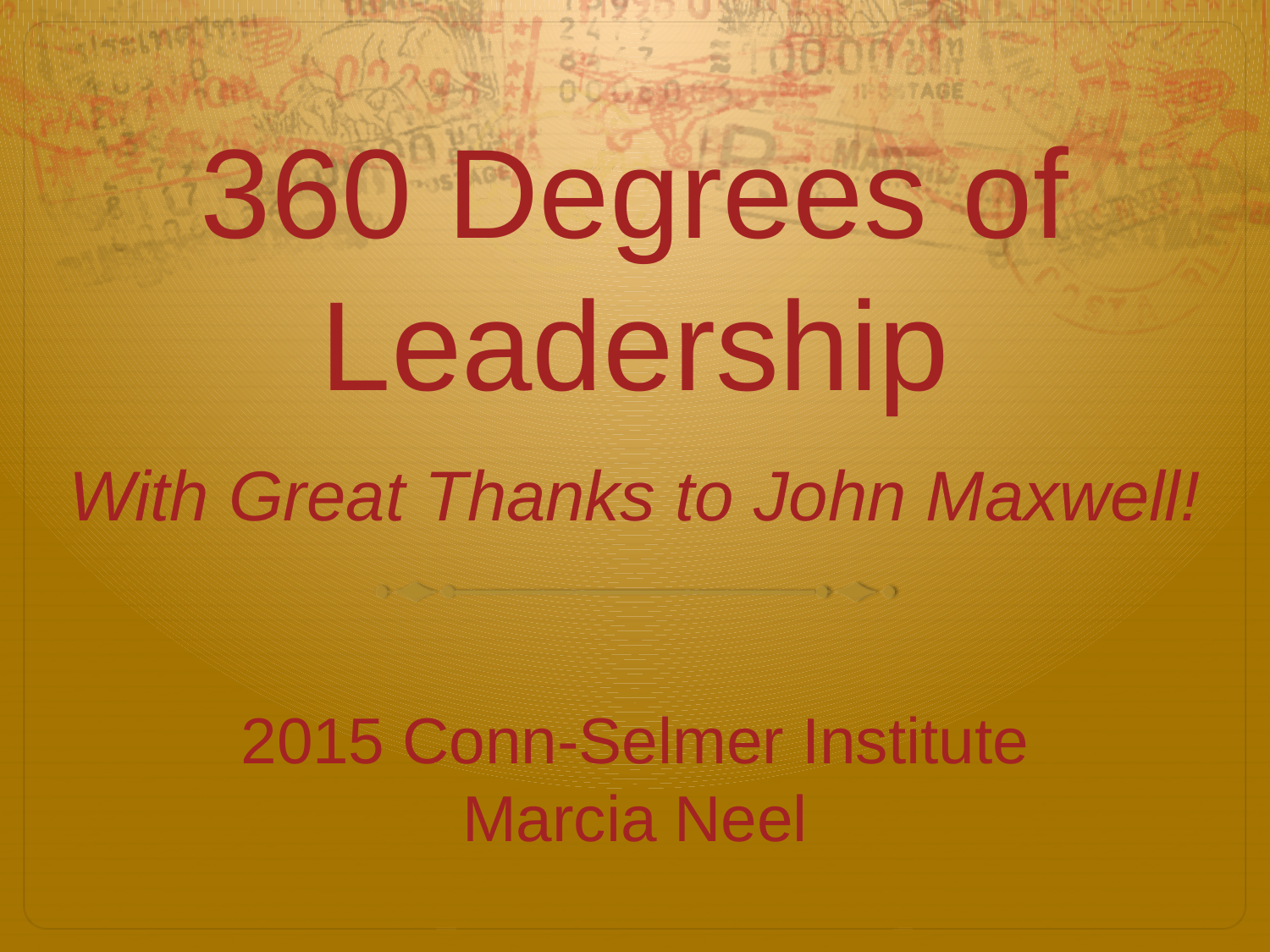

# 360 Degrees of Leadership
With Great Thanks to John Maxwell!
2015 Conn-Selmer Institute
Marcia Neel